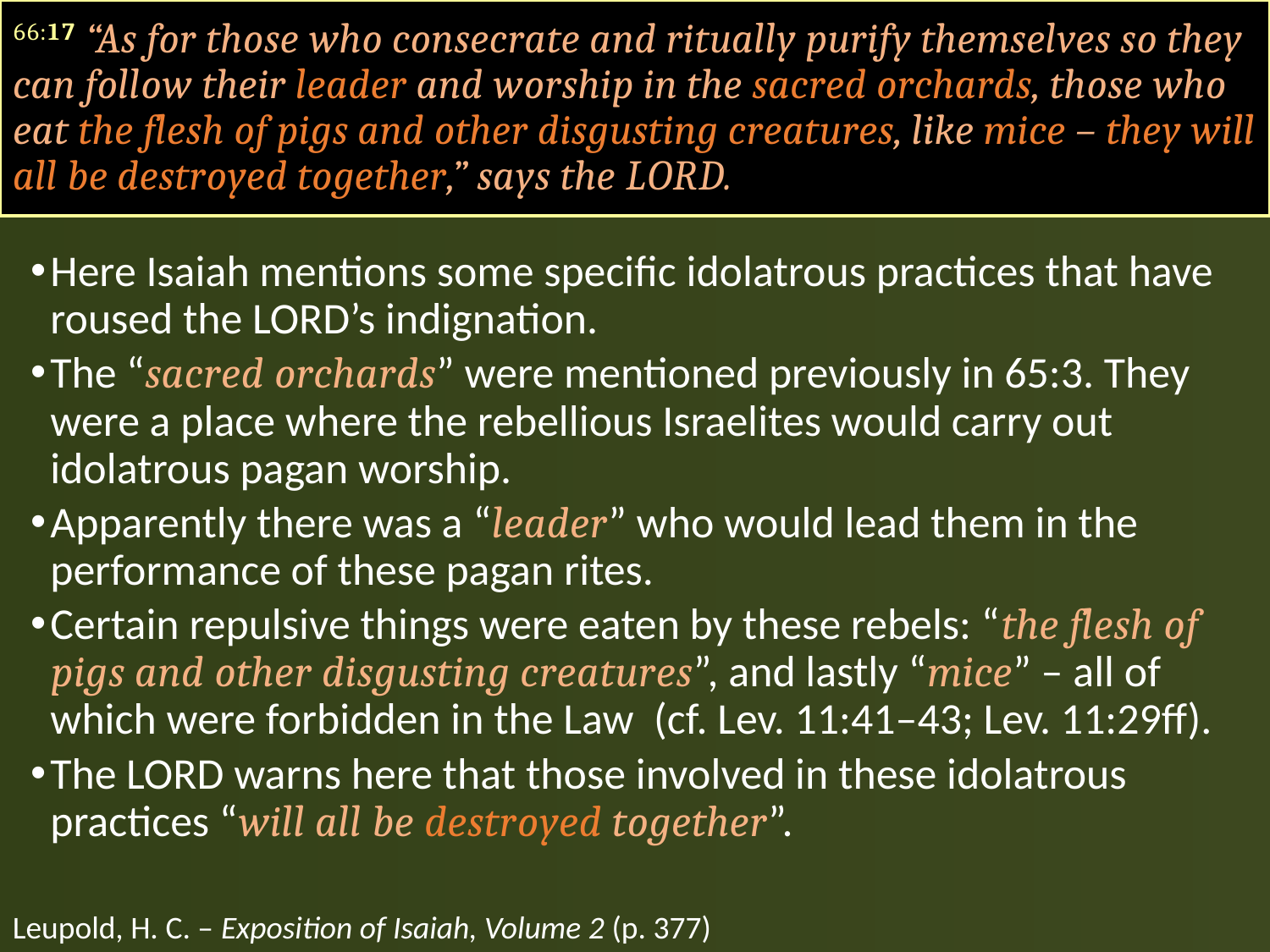

66:17 “As for those who consecrate and ritually purify themselves so they can follow their leader and worship in the sacred orchards, those who eat the flesh of pigs and other disgusting creatures, like mice – they will all be destroyed together,” says the LORD.
Here Isaiah mentions some specific idolatrous practices that have roused the LORD’s indignation.
The “sacred orchards” were mentioned previously in 65:3. They were a place where the rebellious Israelites would carry out idolatrous pagan worship.
Apparently there was a “leader” who would lead them in the performance of these pagan rites.
Certain repulsive things were eaten by these rebels: “the flesh of pigs and other disgusting creatures”, and lastly “mice” – all of which were forbidden in the Law  (cf. Lev. 11:41–43; Lev. 11:29ff).
The LORD warns here that those involved in these idolatrous practices “will all be destroyed together”.
Leupold, H. C. – Exposition of Isaiah, Volume 2 (p. 377)